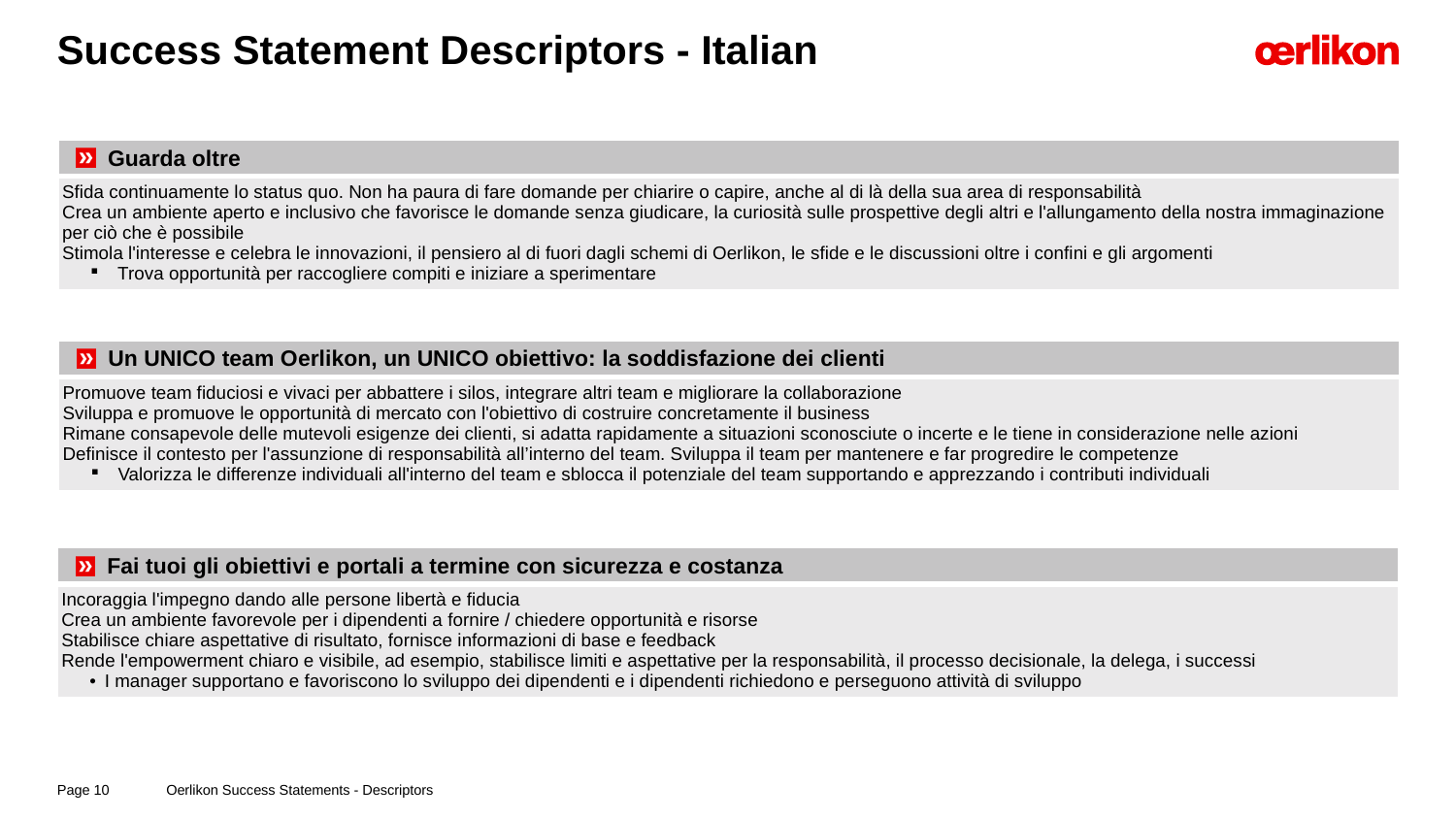

# Success Statement Descriptors - Italian
| Guarda oltre |
| --- |
| Sfida continuamente lo status quo. Non ha paura di fare domande per chiarire o capire, anche al di là della sua area di responsabilità Crea un ambiente aperto e inclusivo che favorisce le domande senza giudicare, la curiosità sulle prospettive degli altri e l'allungamento della nostra immaginazione per ciò che è possibile Stimola l'interesse e celebra le innovazioni, il pensiero al di fuori dagli schemi di Oerlikon, le sfide e le discussioni oltre i confini e gli argomenti Trova opportunità per raccogliere compiti e iniziare a sperimentare |
| Un UNICO team Oerlikon, un UNICO obiettivo: la soddisfazione dei clienti |
| --- |
| Promuove team fiduciosi e vivaci per abbattere i silos, integrare altri team e migliorare la collaborazione Sviluppa e promuove le opportunità di mercato con l'obiettivo di costruire concretamente il business Rimane consapevole delle mutevoli esigenze dei clienti, si adatta rapidamente a situazioni sconosciute o incerte e le tiene in considerazione nelle azioni Definisce il contesto per l'assunzione di responsabilità all’interno del team. Sviluppa il team per mantenere e far progredire le competenze Valorizza le differenze individuali all'interno del team e sblocca il potenziale del team supportando e apprezzando i contributi individuali |
| Fai tuoi gli obiettivi e portali a termine con sicurezza e costanza |
| --- |
| Incoraggia l'impegno dando alle persone libertà e fiducia Crea un ambiente favorevole per i dipendenti a fornire / chiedere opportunità e risorse Stabilisce chiare aspettative di risultato, fornisce informazioni di base e feedback Rende l'empowerment chiaro e visibile, ad esempio, stabilisce limiti e aspettative per la responsabilità, il processo decisionale, la delega, i successi I manager supportano e favoriscono lo sviluppo dei dipendenti e i dipendenti richiedono e perseguono attività di sviluppo |
Oerlikon Success Statements - Descriptors
Page 10